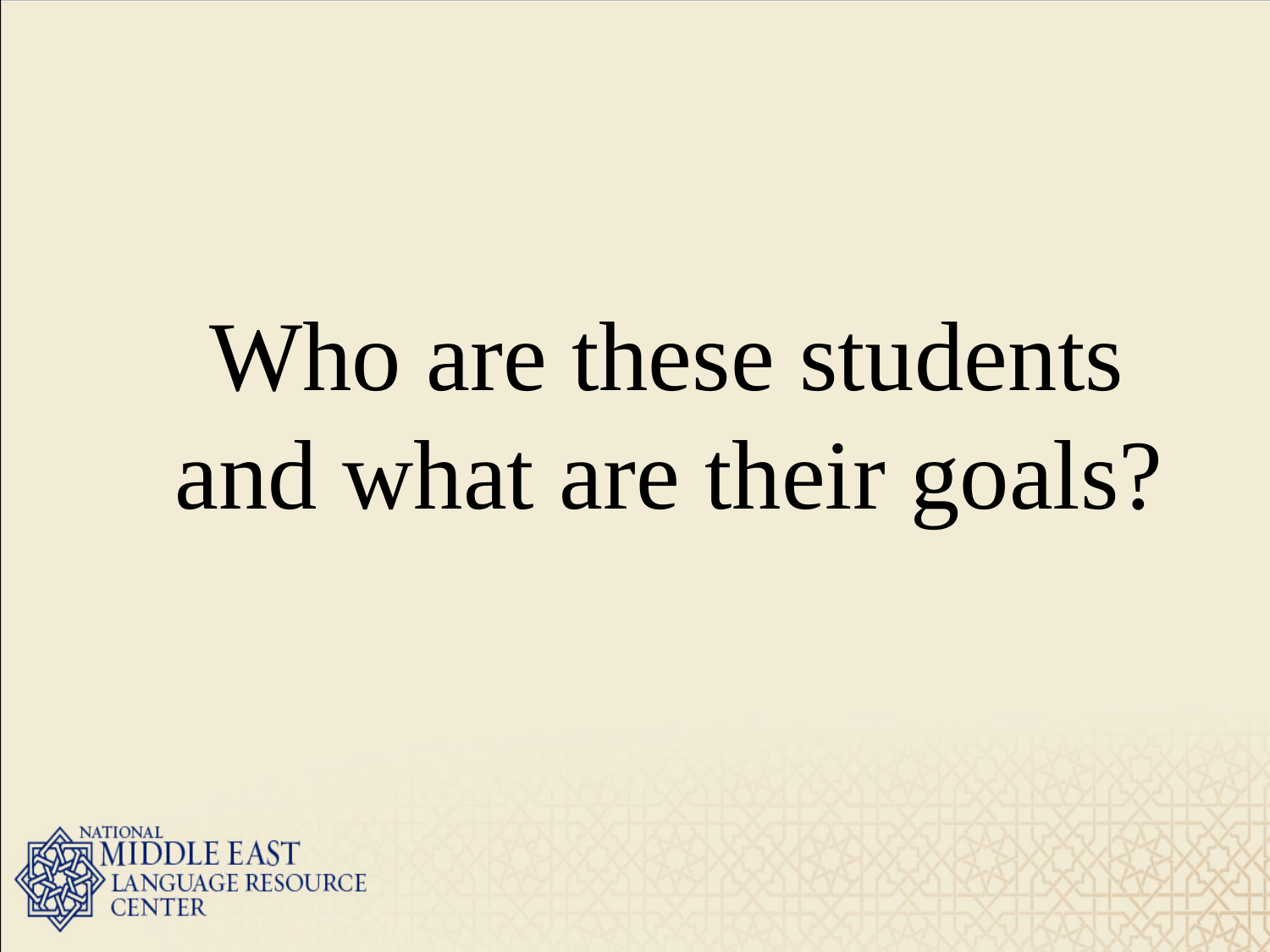

Who are these students and what are their goals?